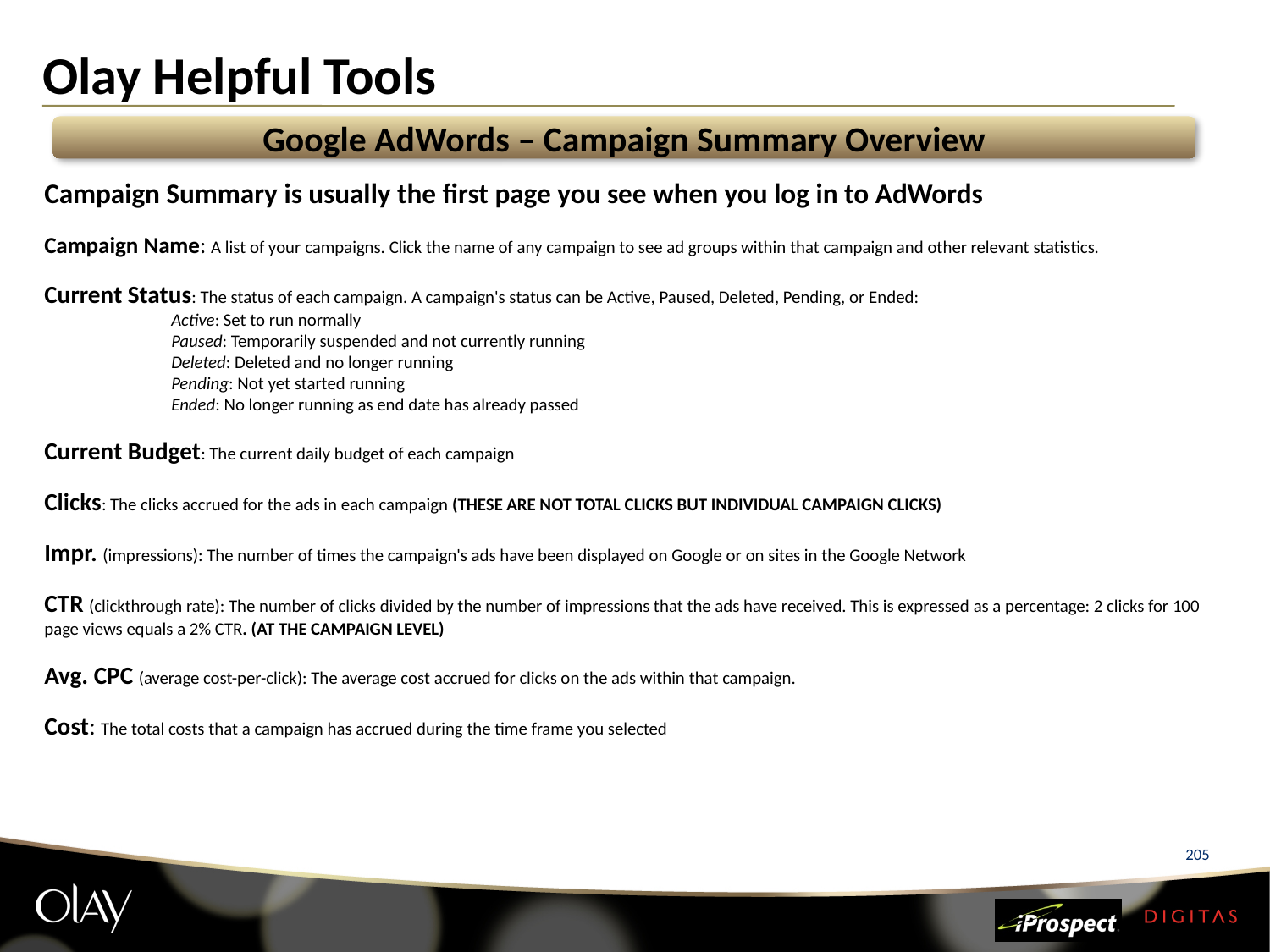

# Olay Helpful Tools
Google AdWords – Campaign Summary Overview
Campaign Summary is usually the first page you see when you log in to AdWords

Campaign Name: A list of your campaigns. Click the name of any campaign to see ad groups within that campaign and other relevant statistics.

Current Status: The status of each campaign. A campaign's status can be Active, Paused, Deleted, Pending, or Ended:
	Active: Set to run normally
	Paused: Temporarily suspended and not currently running
	Deleted: Deleted and no longer running
	Pending: Not yet started running
	Ended: No longer running as end date has already passed
Current Budget: The current daily budget of each campaign

Clicks: The clicks accrued for the ads in each campaign (THESE ARE NOT TOTAL CLICKS BUT INDIVIDUAL CAMPAIGN CLICKS)
Impr. (impressions): The number of times the campaign's ads have been displayed on Google or on sites in the Google Network

CTR (clickthrough rate): The number of clicks divided by the number of impressions that the ads have received. This is expressed as a percentage: 2 clicks for 100 page views equals a 2% CTR. (AT THE CAMPAIGN LEVEL)

Avg. CPC (average cost-per-click): The average cost accrued for clicks on the ads within that campaign.

Cost: The total costs that a campaign has accrued during the time frame you selected

205